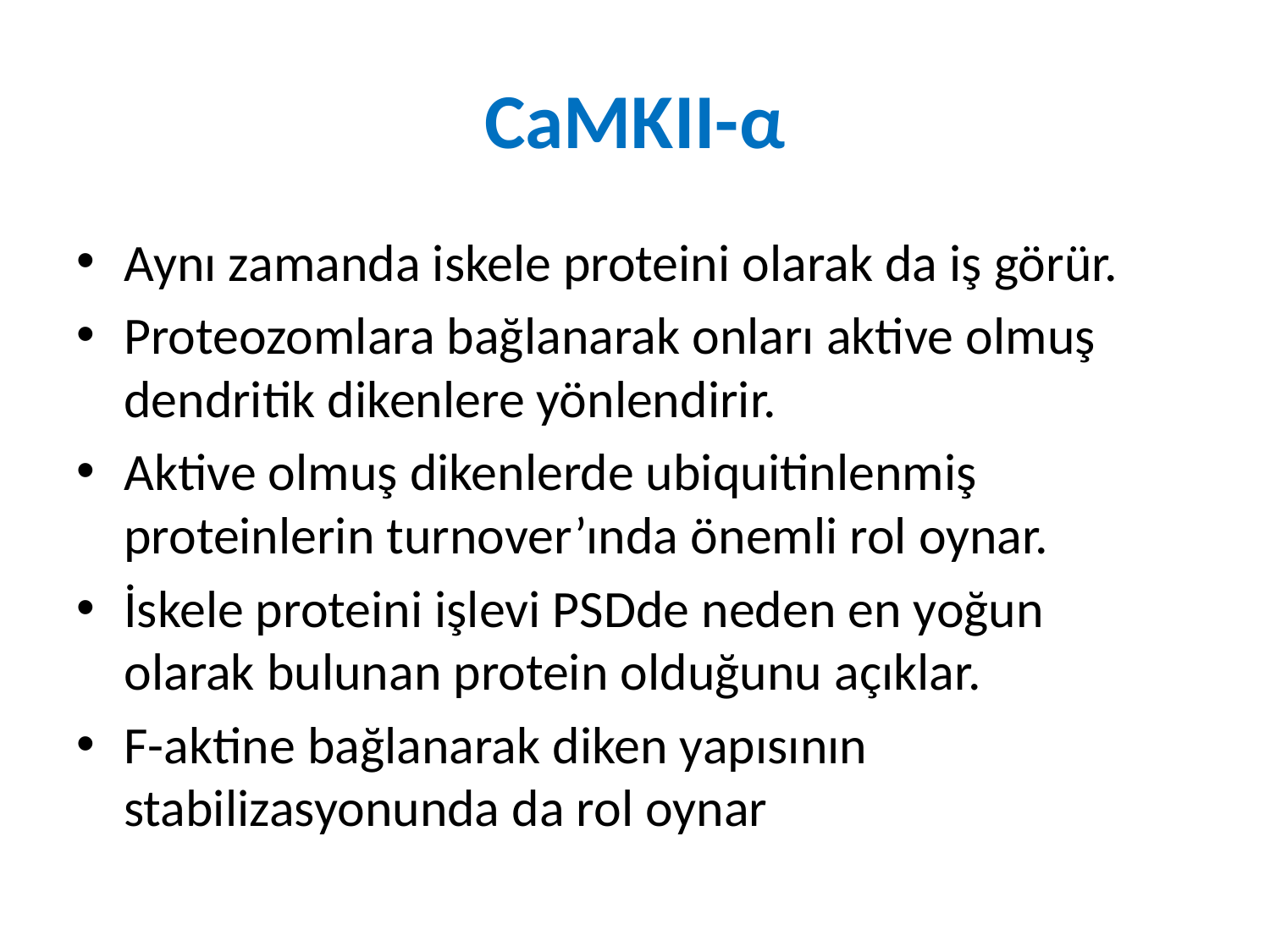

# CaMKII-α
Aynı zamanda iskele proteini olarak da iş görür.
Proteozomlara bağlanarak onları aktive olmuş dendritik dikenlere yönlendirir.
Aktive olmuş dikenlerde ubiquitinlenmiş proteinlerin turnover’ında önemli rol oynar.
İskele proteini işlevi PSDde neden en yoğun olarak bulunan protein olduğunu açıklar.
F-aktine bağlanarak diken yapısının stabilizasyonunda da rol oynar